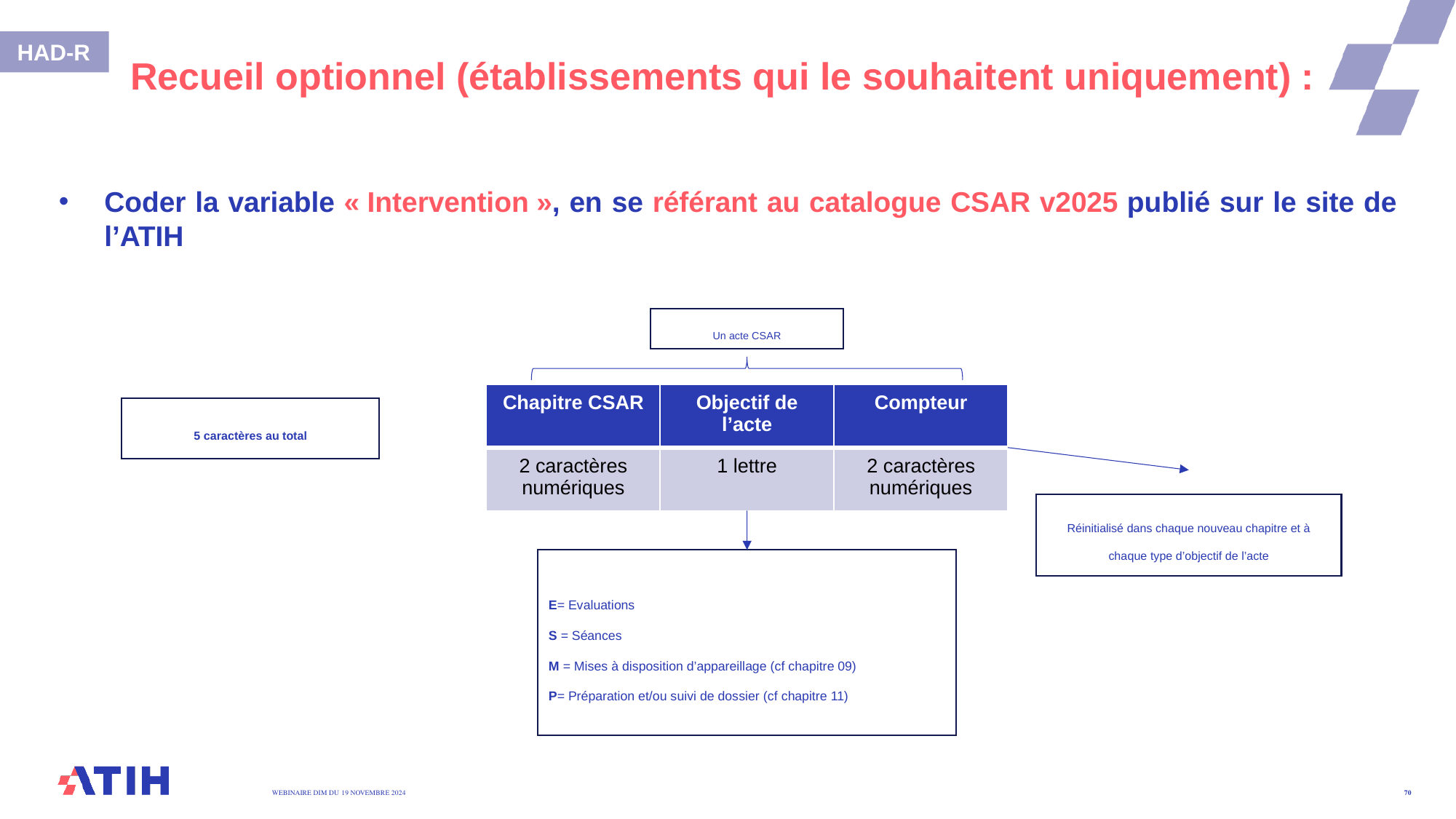

HAD-R
# Recueil optionnel (établissements qui le souhaitent uniquement) :

Coder la variable « Intervention », en se référant au catalogue CSAR v2025 publié sur le site de l’ATIH

Un acte CSAR
| Chapitre CSAR | Objectif de l’acte | Compteur |
| --- | --- | --- |
| 2 caractères numériques | 1 lettre | 2 caractères numériques |
5 caractères au total
Réinitialisé dans chaque nouveau chapitre et à chaque type d’objectif de l’acte
E= Evaluations
S = Séances
M = Mises à disposition d’appareillage (cf chapitre 09)
P= Préparation et/ou suivi de dossier (cf chapitre 11)
WEBINAIRE DIM DU 19 Novembre 2024